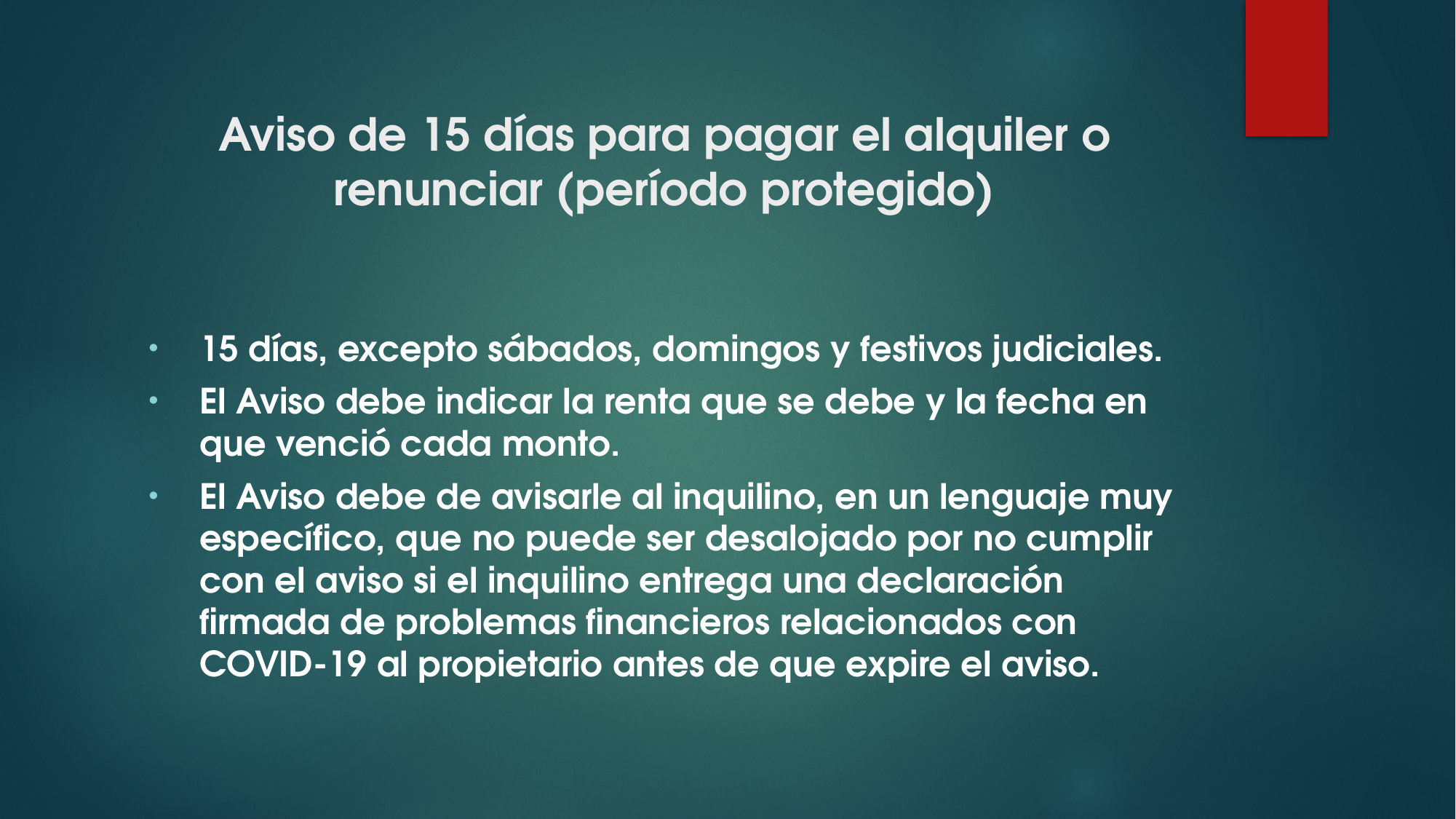

# Aviso de 15 días para pagar el alquiler o renunciar (período protegido)
15 días, excepto sábados, domingos y festivos judiciales.
El Aviso debe indicar la renta que se debe y la fecha en que venció cada monto.
El Aviso debe de avisarle al inquilino, en un lenguaje muy específico, que no puede ser desalojado por no cumplir con el aviso si el inquilino entrega una declaración firmada de problemas financieros relacionados con COVID-19 al propietario antes de que expire el aviso.